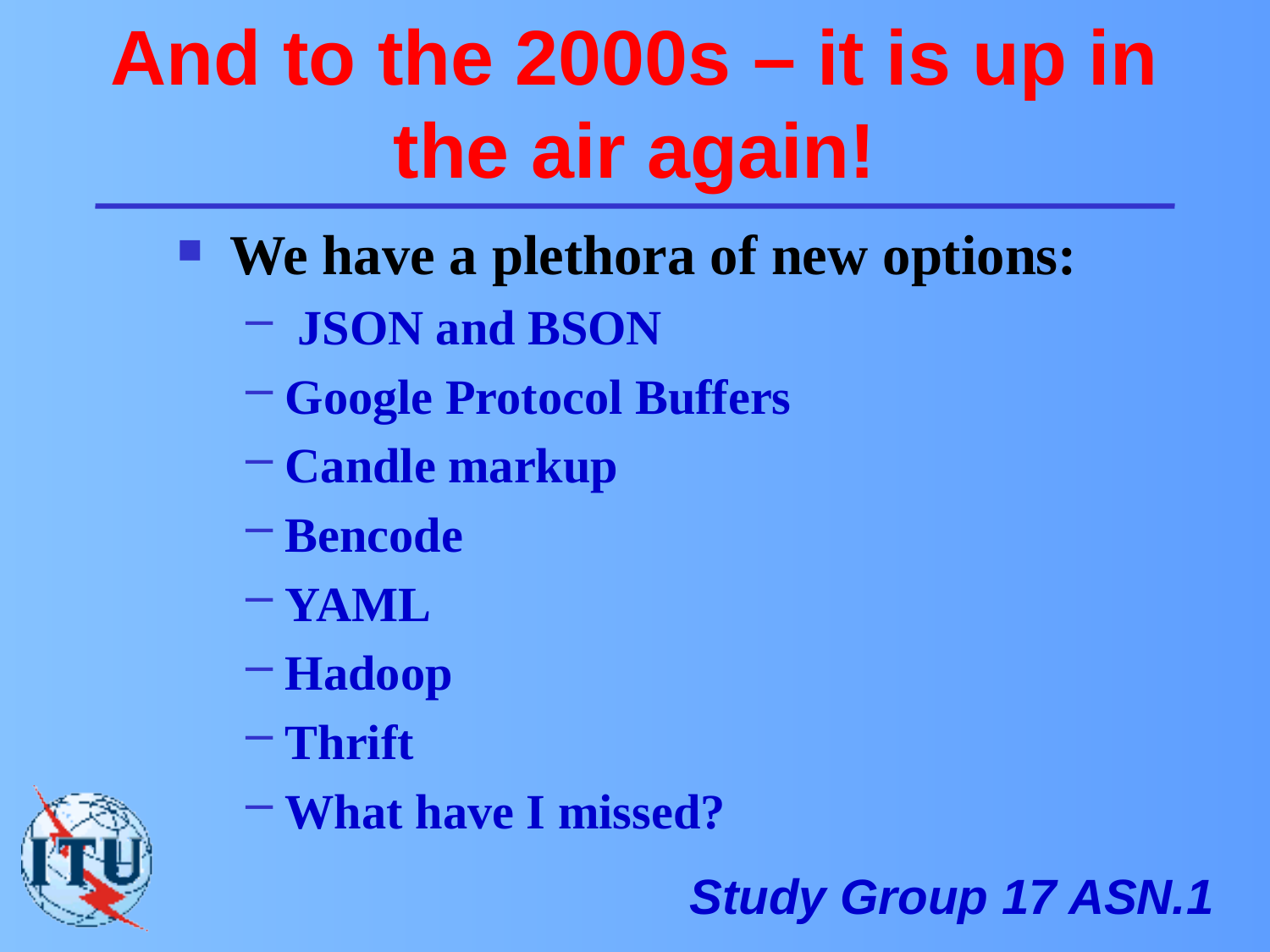

# And to the 2000s – it is up in the air again!

We have a plethora of new options:
 JSON and BSON
Google Protocol Buffers
Candle markup
Bencode
YAML
Hadoop
Thrift
What have I missed?